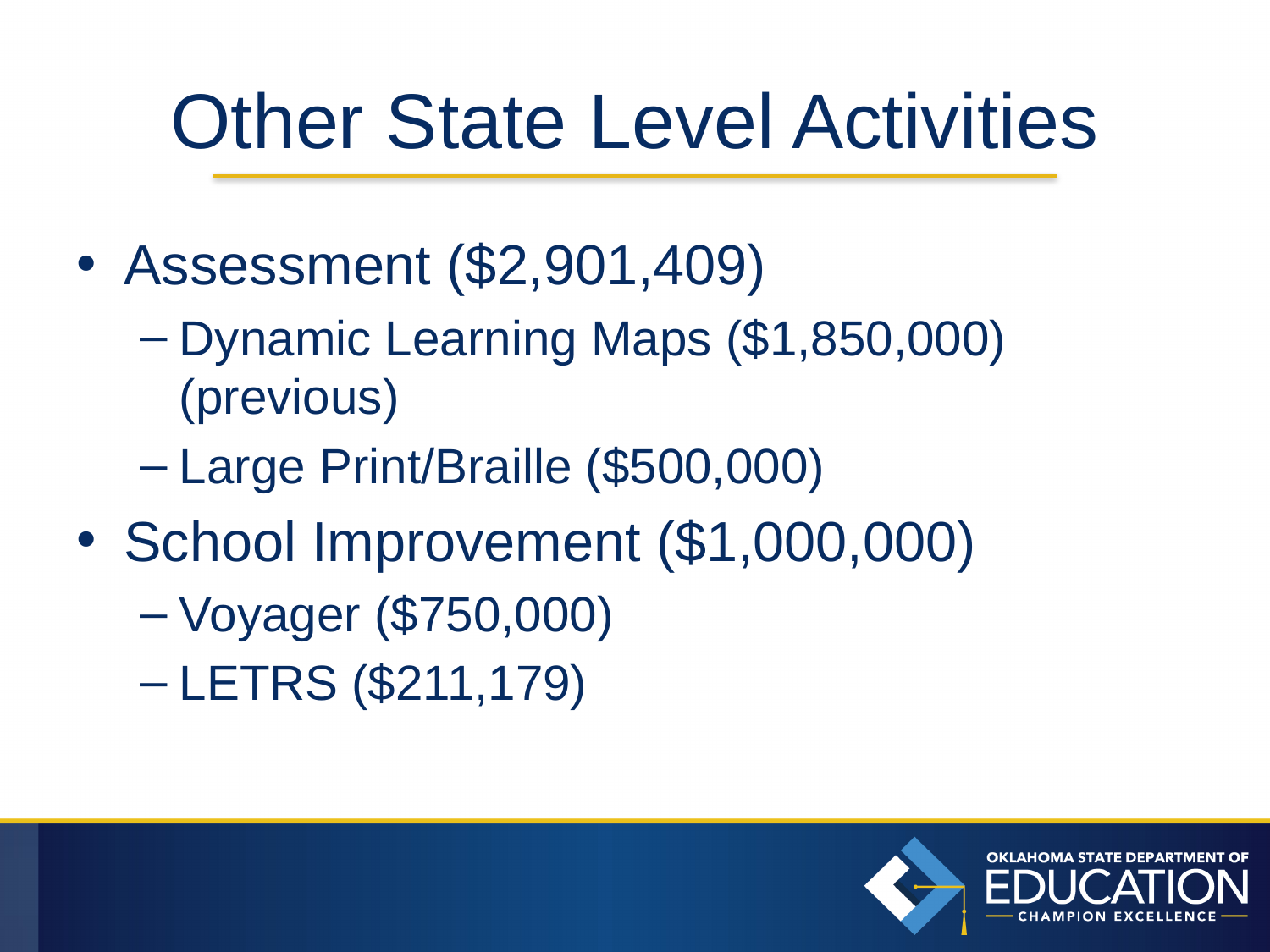

# Other State Level Activities
Assessment ($2,901,409)
Dynamic Learning Maps ($1,850,000) (previous)
Large Print/Braille ($500,000)
School Improvement ($1,000,000)
Voyager ($750,000)
LETRS ($211,179)